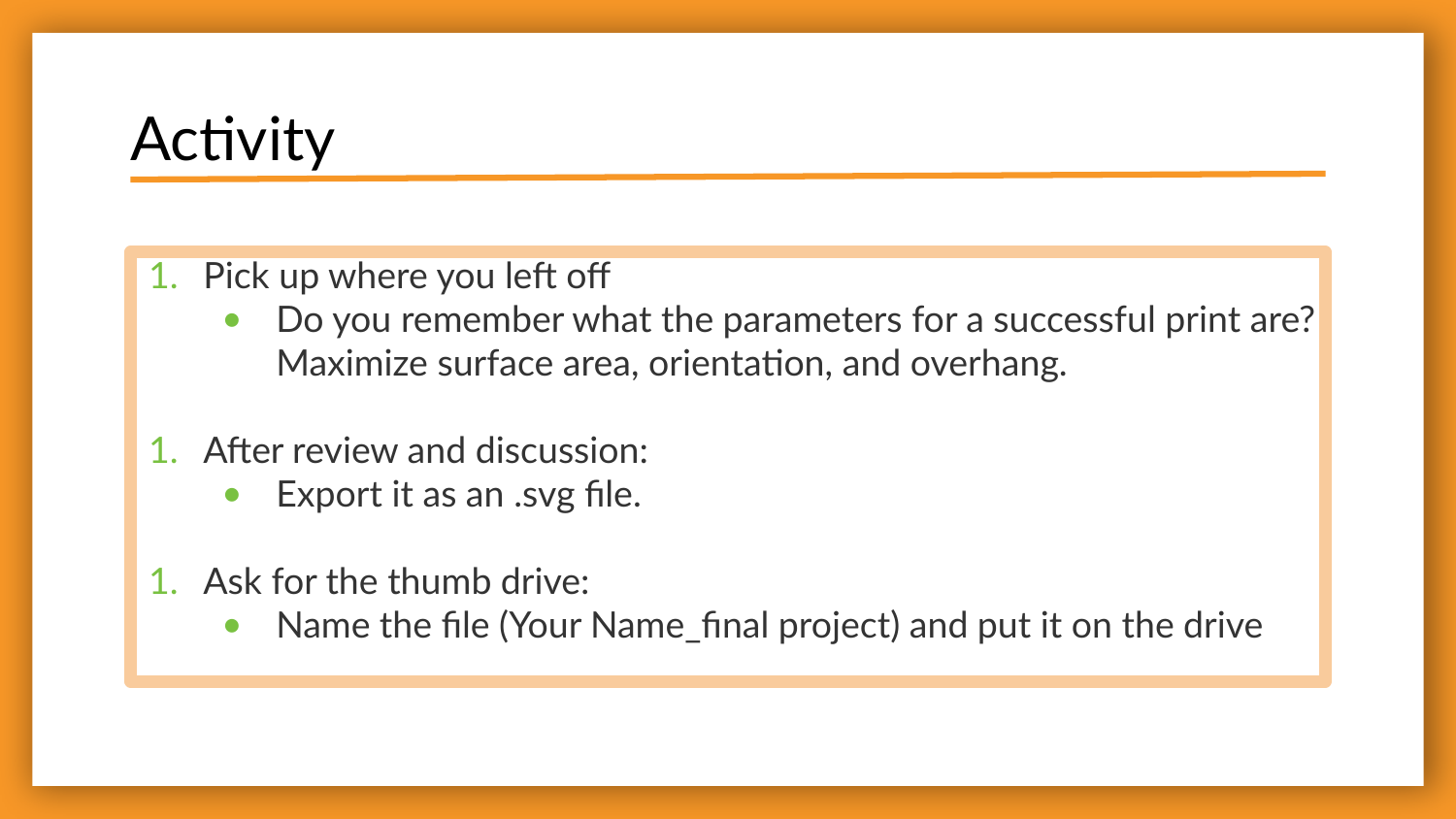

# Activity
Pick up where you left off
Do you remember what the parameters for a successful print are? Maximize surface area, orientation, and overhang.

After review and discussion:
Export it as an .svg file.

Ask for the thumb drive:
Name the file (Your Name_final project) and put it on the drive